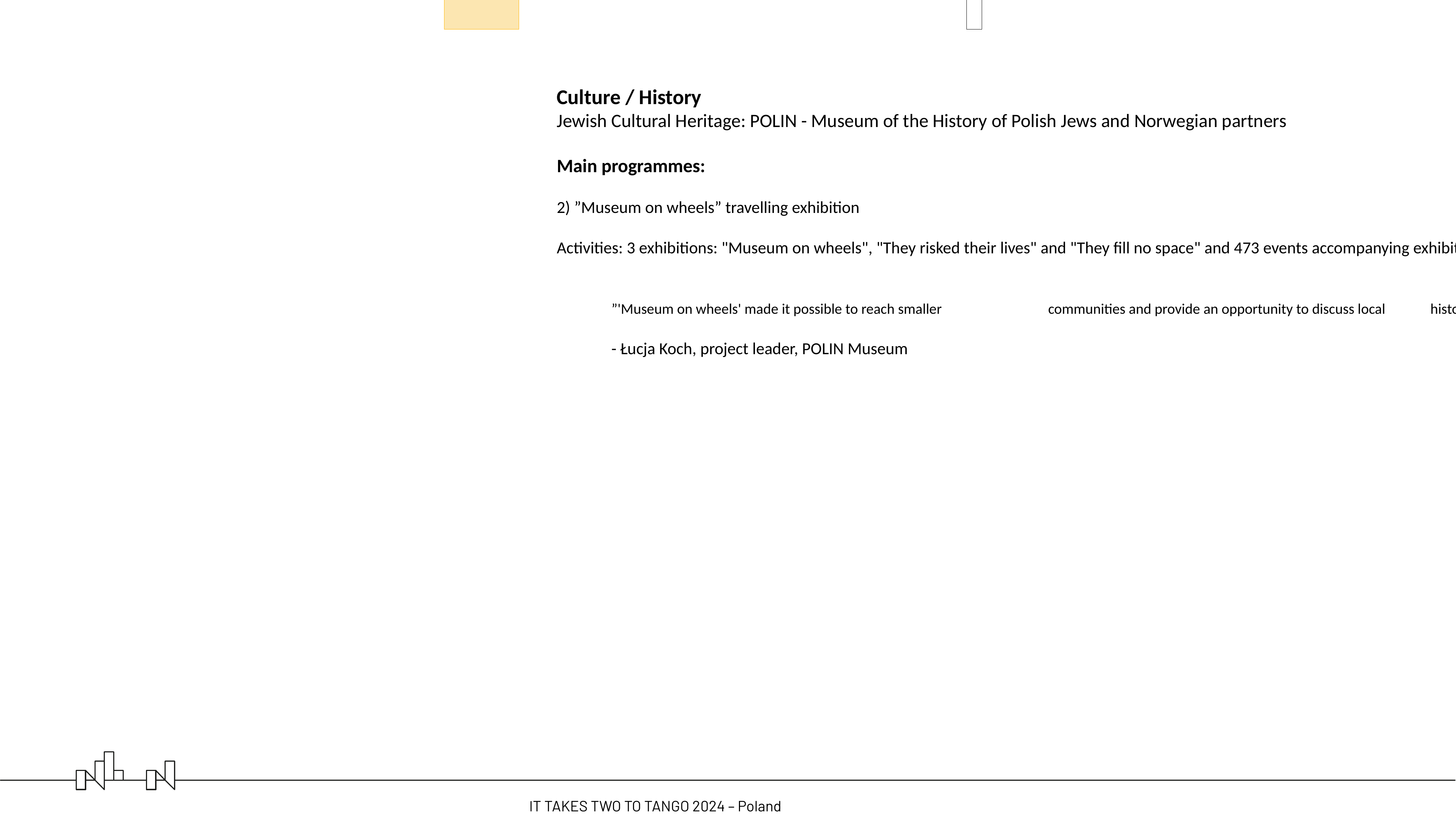

Culture / History
Jewish Cultural Heritage: POLIN - Museum of the History of Polish Jews and Norwegian partners

Main programmes:
2) ”Museum on wheels” travelling exhibition

Activities: 3 exhibitions: "Museum on wheels", "They risked their lives" and "They fill no space" and 473 events accompanying exhibitions (workshops, lectures, film screenings, concerts, Judaica exhibitions) organised together with local partners.

	”'Museum on wheels' made it possible to reach smaller 		communities and provide an opportunity to discuss local 	history.”
	- Łucja Koch, project leader, POLIN Museum
 IT TAKES TWO TO TANGO 2024 – Poland